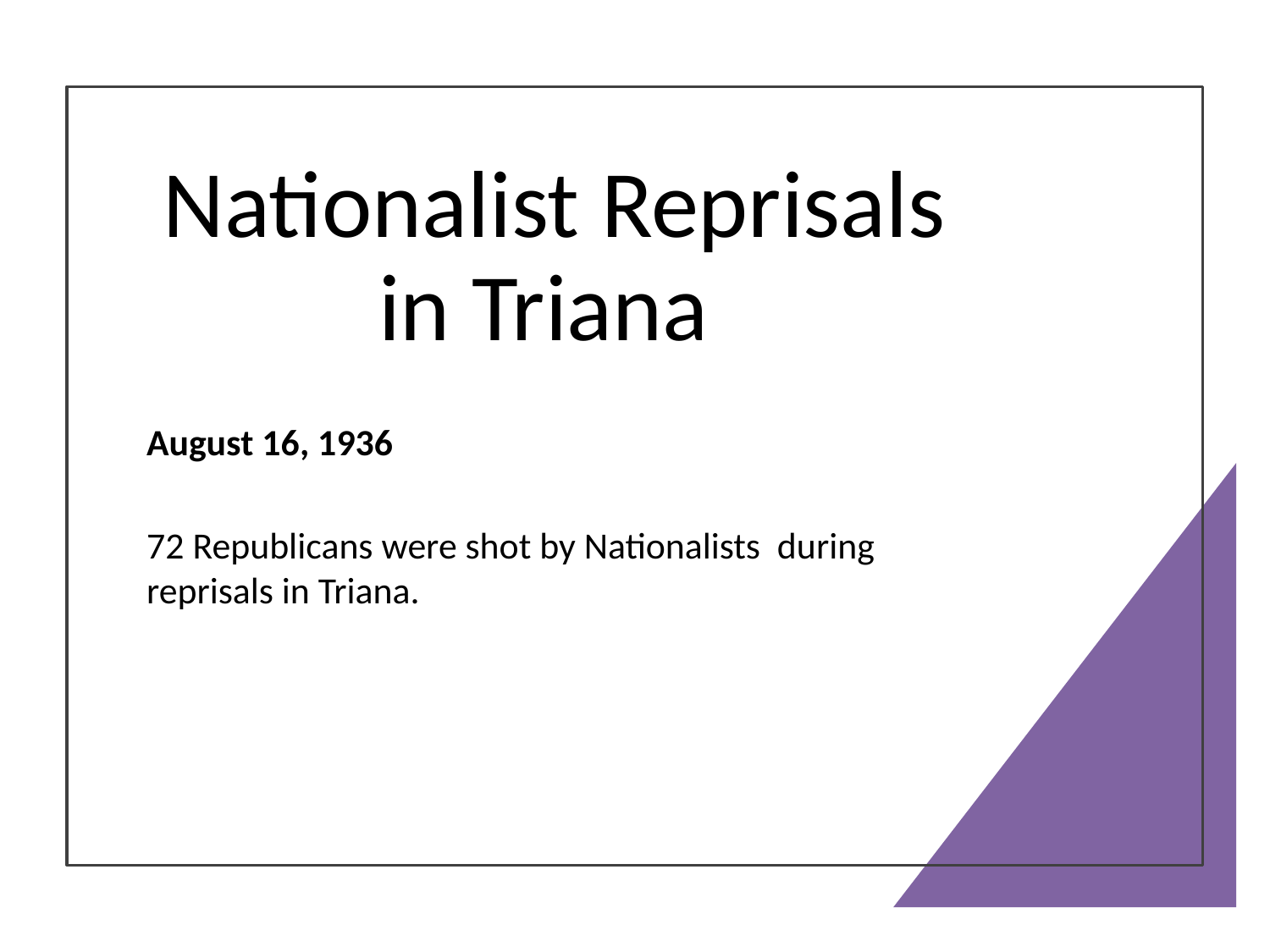

# Nationalist Reprisals in Triana
August 16, 1936

72 Republicans were shot by Nationalists  during reprisals in Triana.